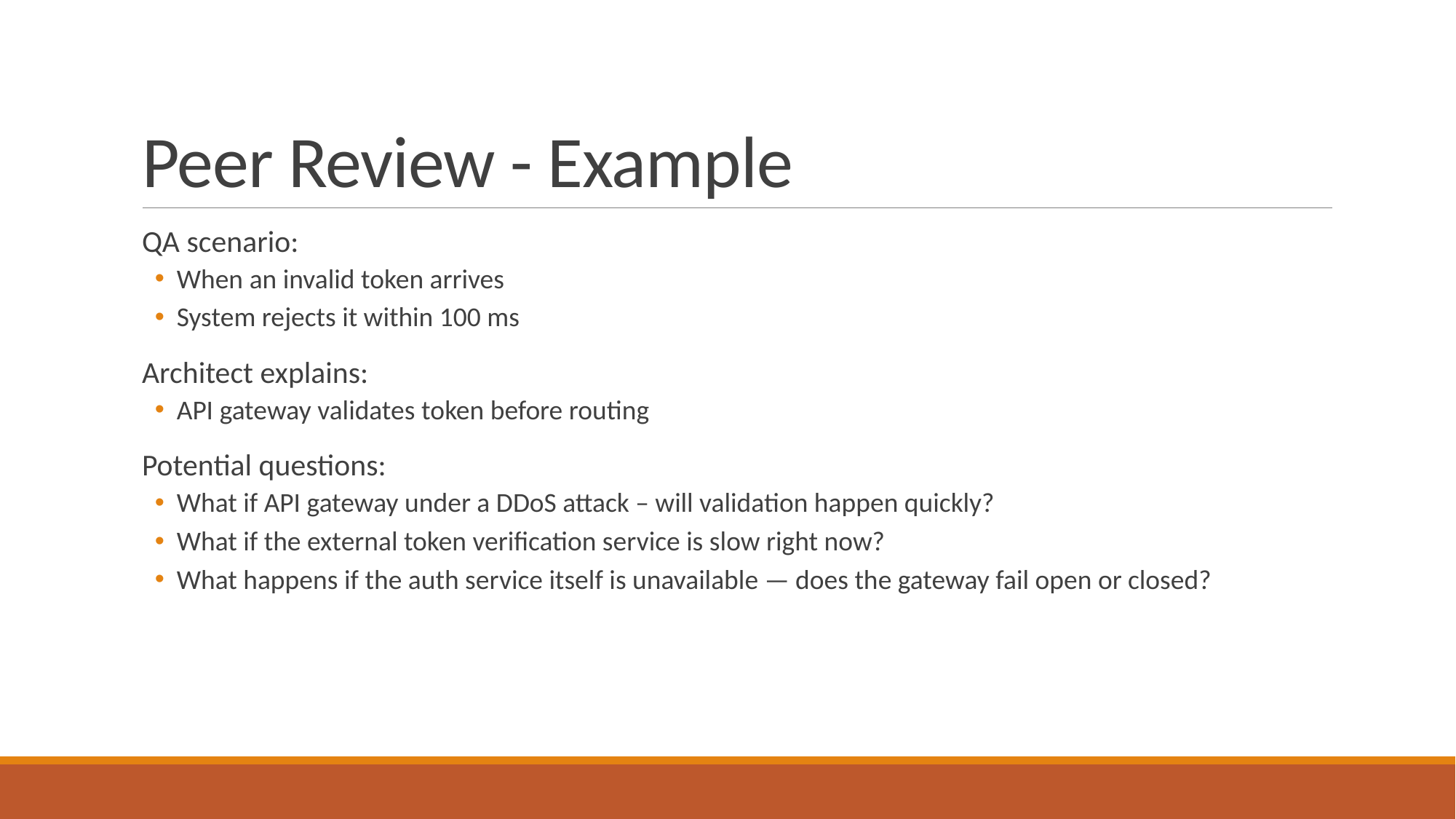

# Peer Review - Example
QA scenario:
When an invalid token arrives
System rejects it within 100 ms
Architect explains:
API gateway validates token before routing
Potential questions:
What if API gateway under a DDoS attack – will validation happen quickly?
What if the external token verification service is slow right now?
What happens if the auth service itself is unavailable — does the gateway fail open or closed?